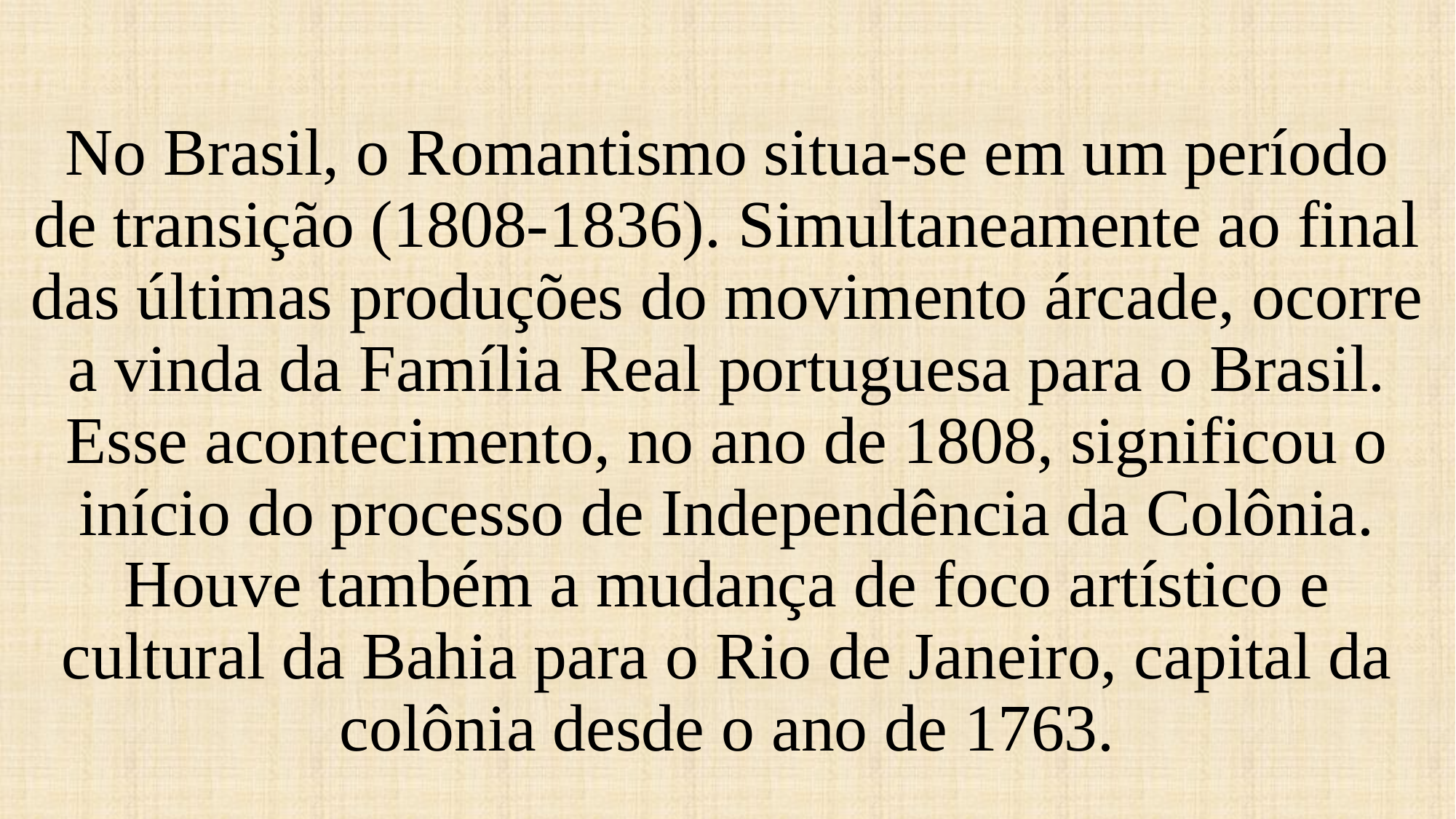

No Brasil, o Romantismo situa-se em um período de transição (1808-1836). Simultaneamente ao final das últimas produções do movimento árcade, ocorre a vinda da Família Real portuguesa para o Brasil. Esse acontecimento, no ano de 1808, significou o início do processo de Independência da Colônia. Houve também a mudança de foco artístico e cultural da Bahia para o Rio de Janeiro, capital da colônia desde o ano de 1763.